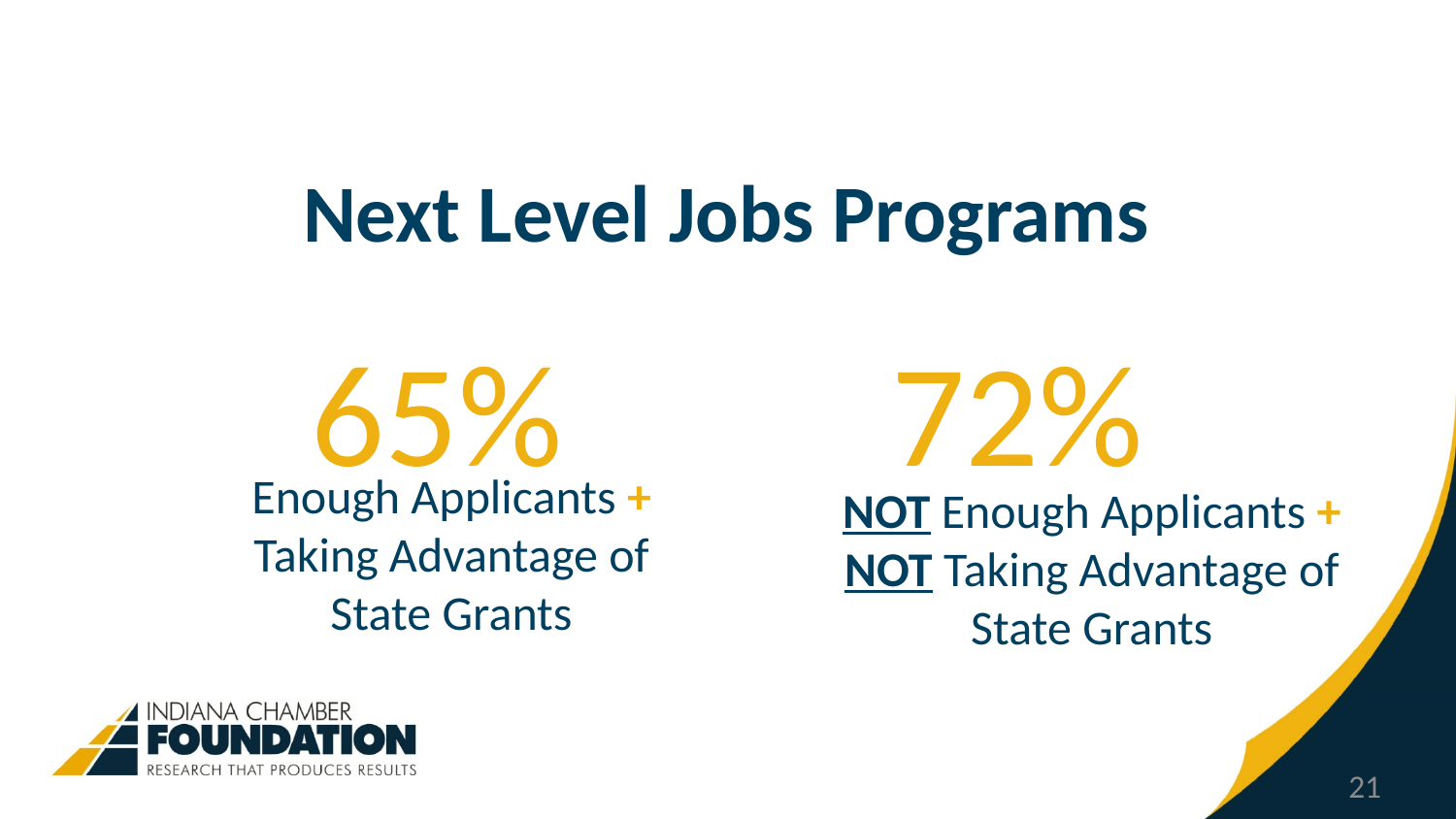

Next Level Jobs Programs
65%          72%
Enough Applicants +
Taking Advantage of State Grants
NOT Enough Applicants +
NOT Taking Advantage of State Grants